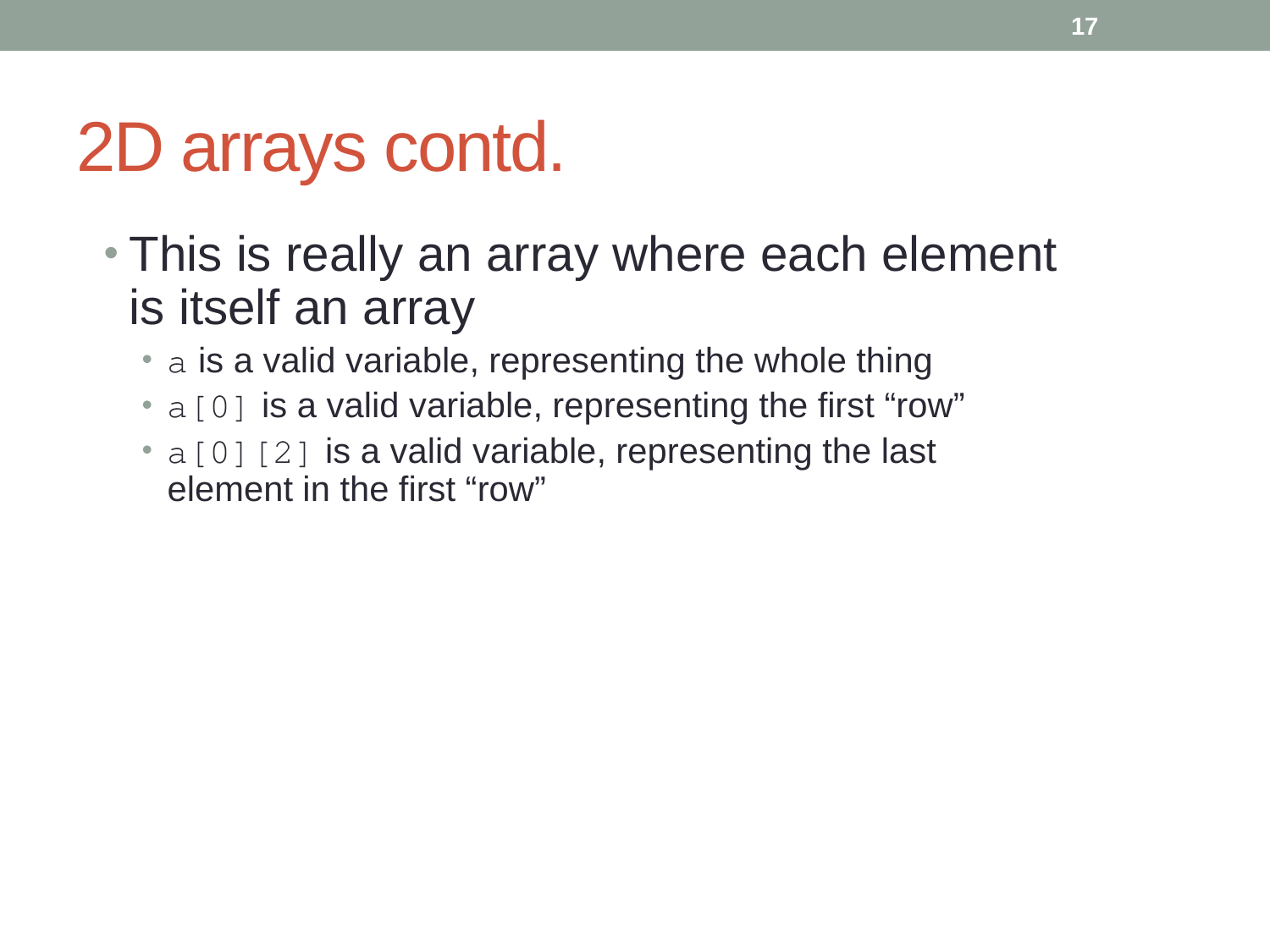

17
# 2D arrays contd.

This is really an array where each element is itself an array
a is a valid variable, representing the whole thing
a[0] is a valid variable, representing the first “row”
a[0][2] is a valid variable, representing the last element in the first “row”